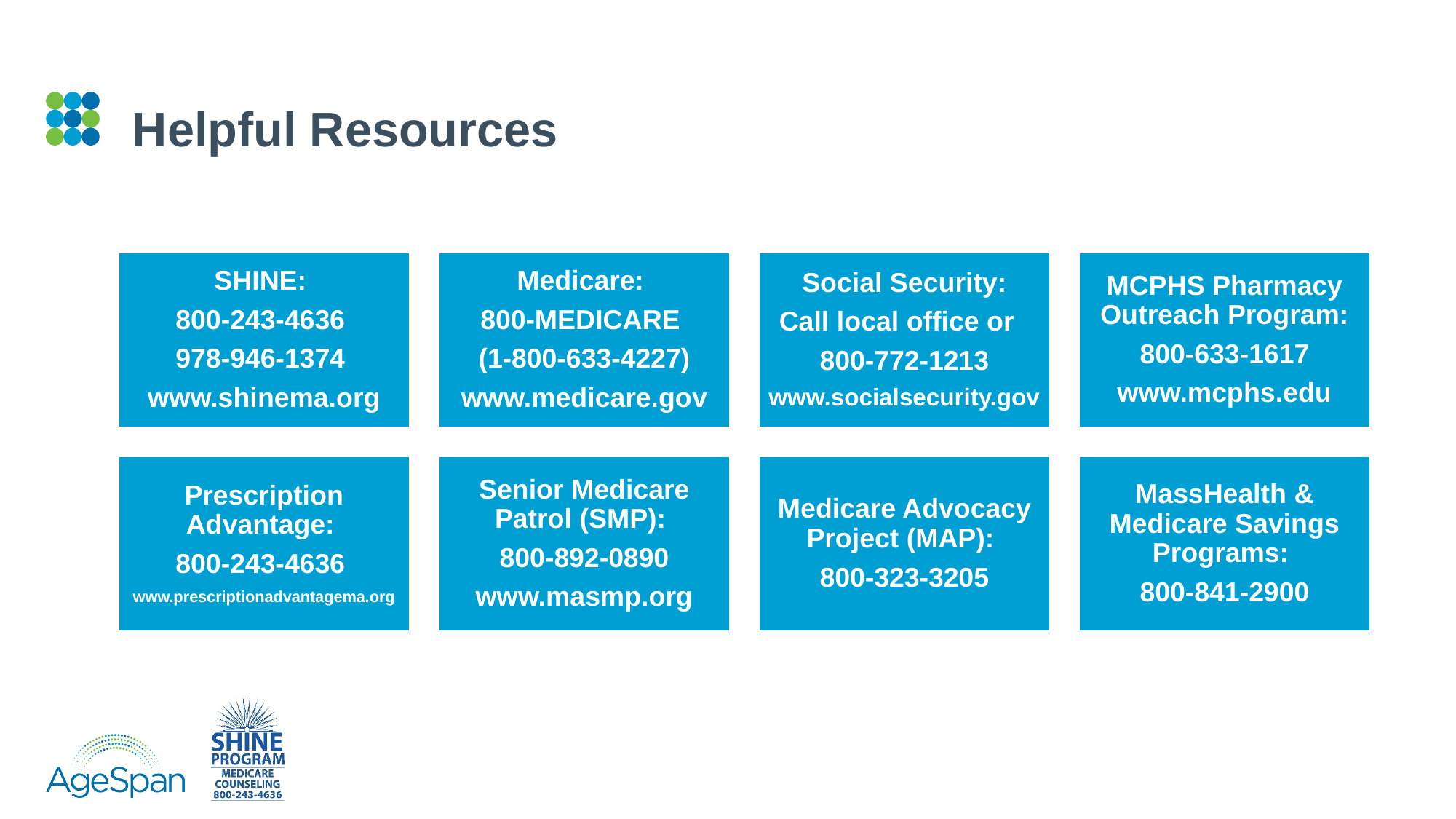

# Helpful Resources
SHINE:
800-243-4636
978-946-1374
www.shinema.org
Medicare:
800-MEDICARE
(1-800-633-4227)
www.medicare.gov
Social Security:
Call local office or
800-772-1213
www.socialsecurity.gov
MCPHS Pharmacy Outreach Program:
800-633-1617
www.mcphs.edu
Prescription Advantage:
800-243-4636
www.prescriptionadvantagema.org
Senior Medicare Patrol (SMP):
800-892-0890
www.masmp.org
Medicare Advocacy Project (MAP):
800-323-3205
MassHealth & Medicare Savings Programs:
800-841-2900